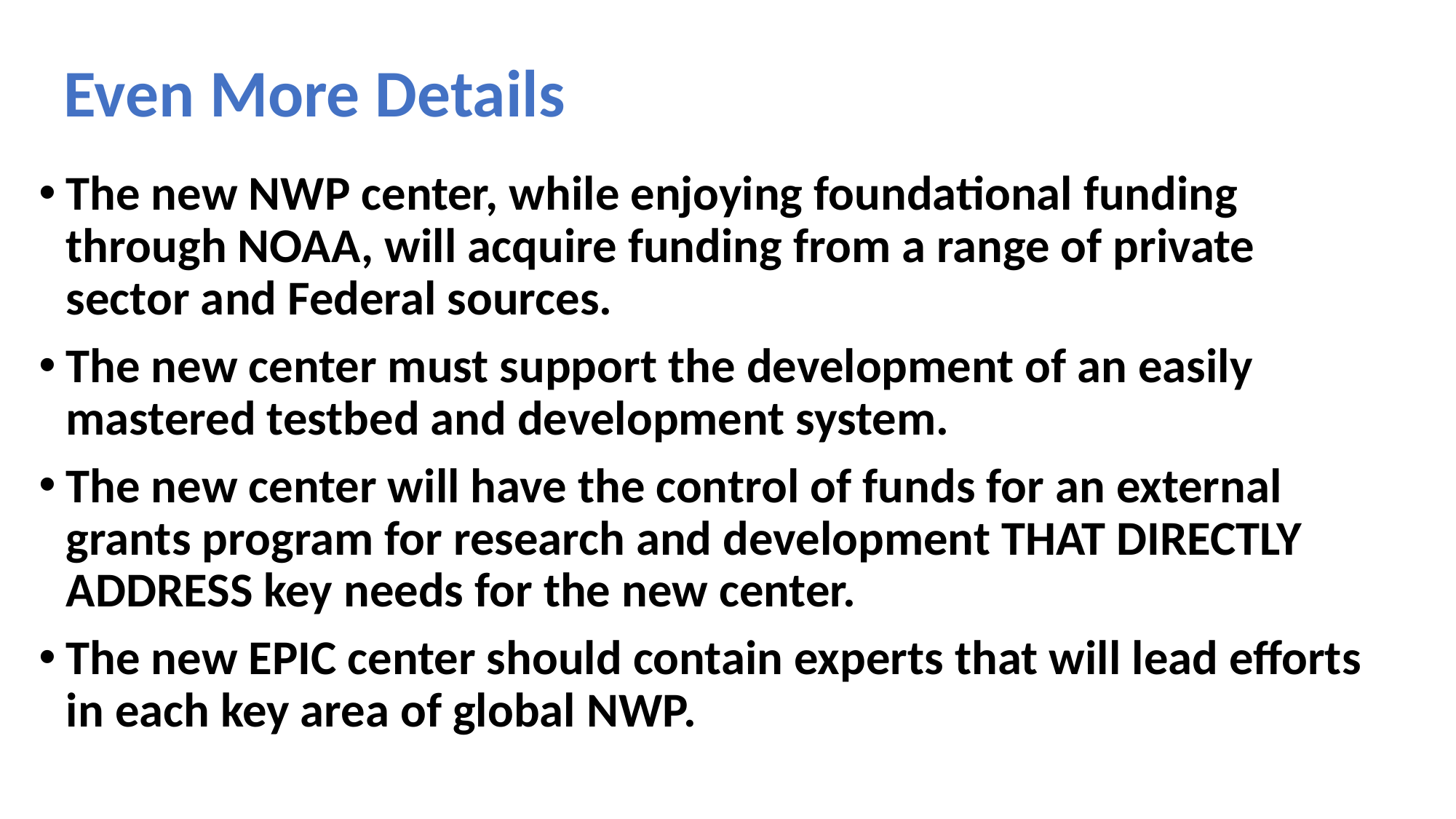

# Even More Details
The new NWP center, while enjoying foundational funding through NOAA, will acquire funding from a range of private sector and Federal sources.
The new center must support the development of an easily mastered testbed and development system.
The new center will have the control of funds for an external grants program for research and development THAT DIRECTLY ADDRESS key needs for the new center.
The new EPIC center should contain experts that will lead efforts in each key area of global NWP.